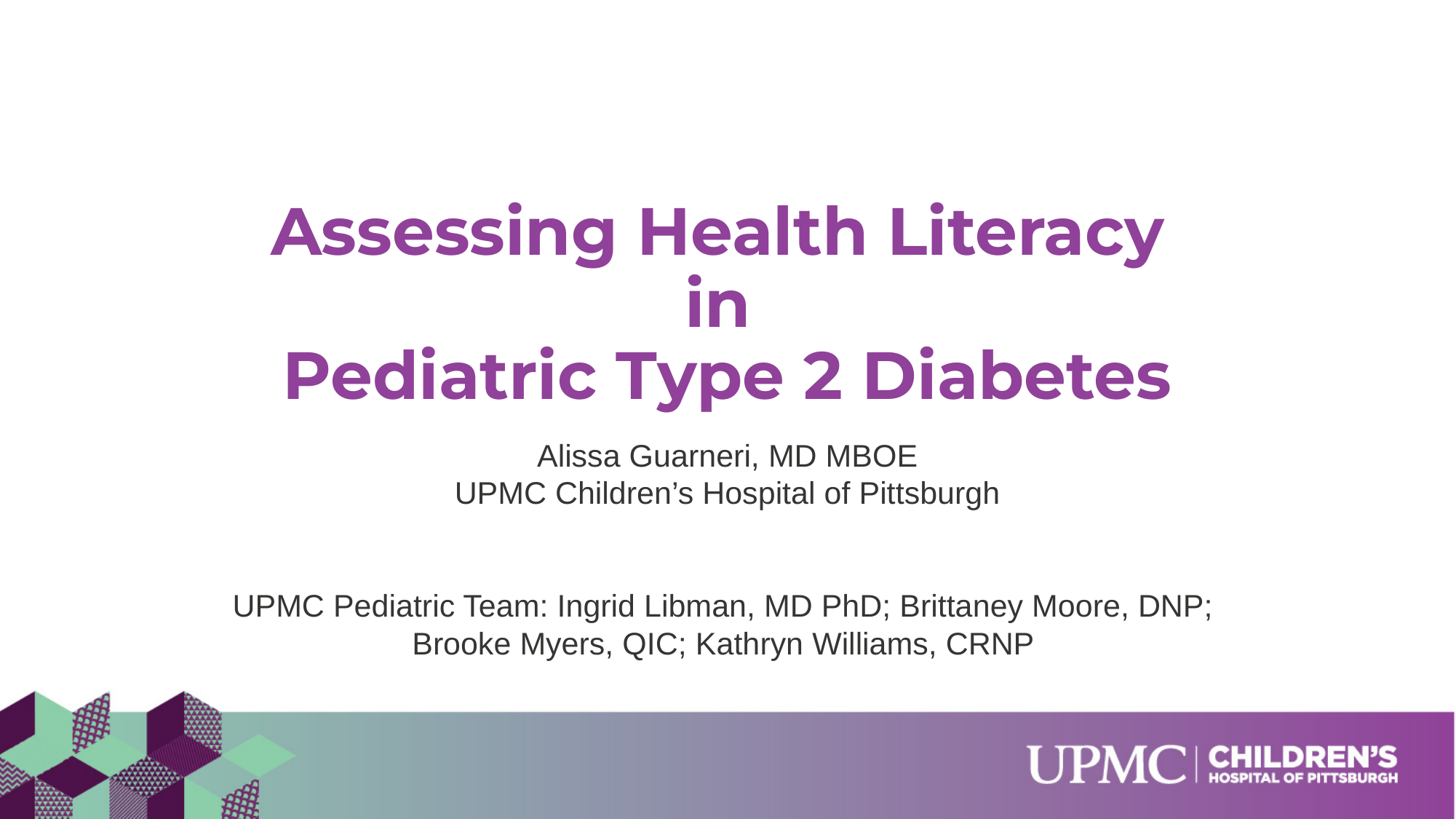

# Assessing Health Literacy in Pediatric Type 2 Diabetes
Alissa Guarneri, MD MBOE
UPMC Children’s Hospital of Pittsburgh

UPMC Pediatric Team: Ingrid Libman, MD PhD; Brittaney Moore, DNP;
Brooke Myers, QIC; Kathryn Williams, CRNP